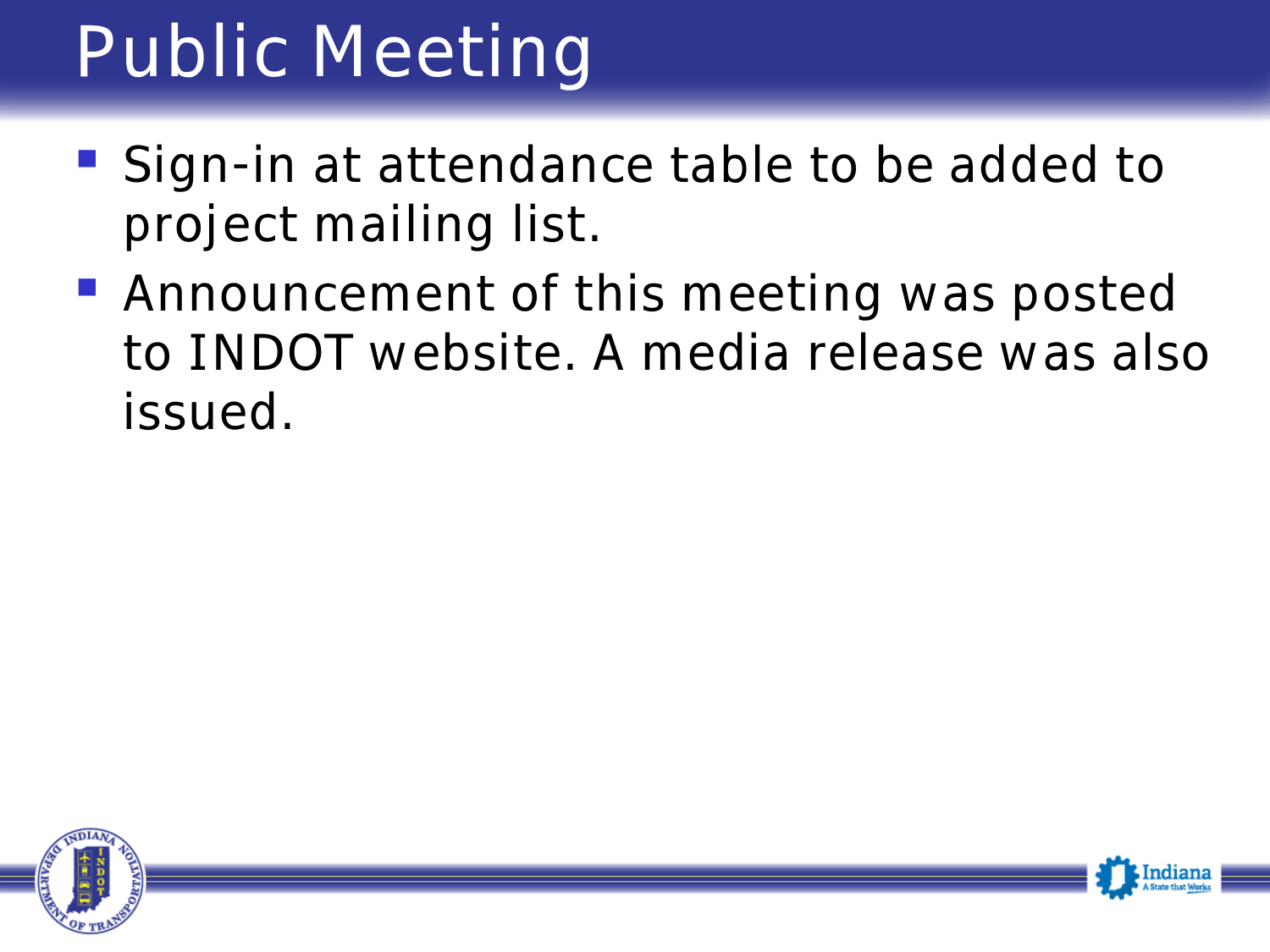

Public Meeting
Sign-in at attendance table to be added to project mailing list.
Announcement of this meeting was posted to INDOT website. A media release was also issued.